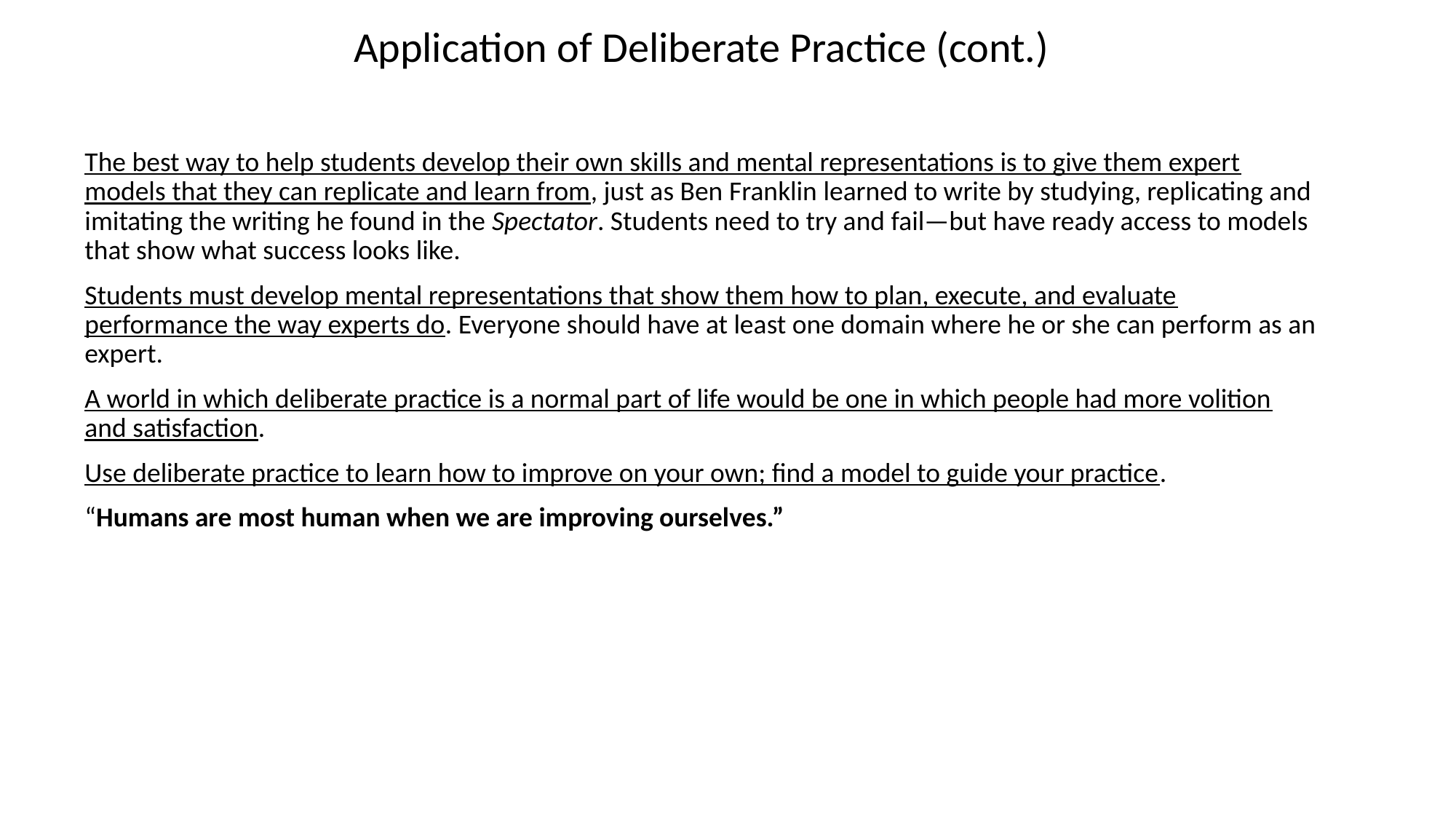

Application of Deliberate Practice (cont.)

The best way to help students develop their own skills and mental representations is to give them expert models that they can replicate and learn from, just as Ben Franklin learned to write by studying, replicating and imitating the writing he found in the Spectator. Students need to try and fail—but have ready access to models that show what success looks like.
Students must develop mental representations that show them how to plan, execute, and evaluate performance the way experts do. Everyone should have at least one domain where he or she can perform as an expert.
A world in which deliberate practice is a normal part of life would be one in which people had more volition and satisfaction.
Use deliberate practice to learn how to improve on your own; find a model to guide your practice.
“Humans are most human when we are improving ourselves.”